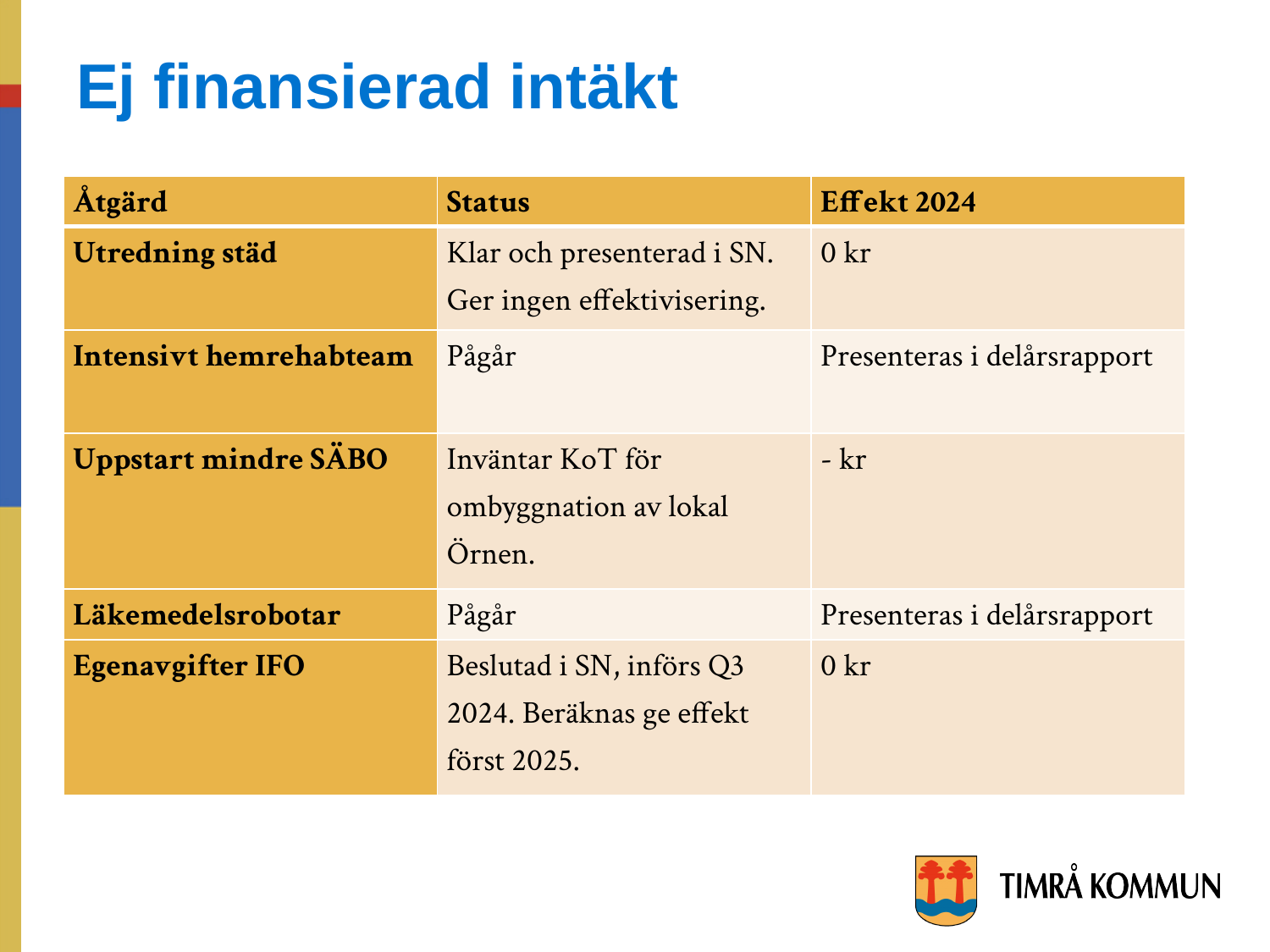

# Ej finansierad intäkt
| Åtgärd | Status | Effekt 2024 |
| --- | --- | --- |
| Utredning städ | Klar och presenterad i SN. Ger ingen effektivisering. | 0 kr |
| Intensivt hemrehabteam | Pågår | Presenteras i delårsrapport |
| Uppstart mindre SÄBO | Inväntar KoT för ombyggnation av lokal Örnen. | - kr |
| Läkemedelsrobotar | Pågår | Presenteras i delårsrapport |
| Egenavgifter IFO | Beslutad i SN, införs Q3 2024. Beräknas ge effekt först 2025. | 0 kr |